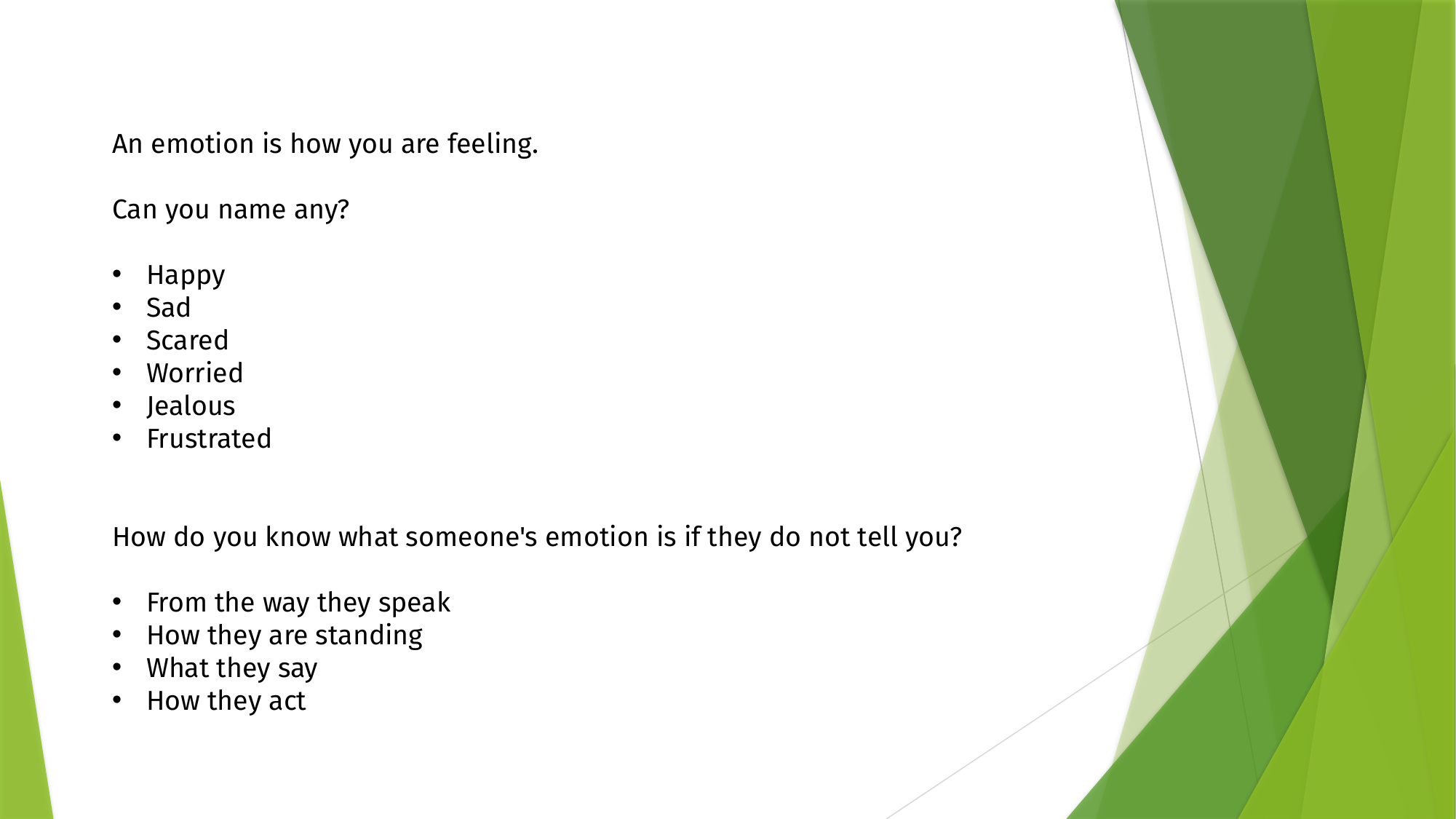

An emotion is how you are feeling.

Can you name any?

Happy
Sad
Scared
Worried
Jealous
Frustrated

How do you know what someone's emotion is if they do not tell you?

From the way they speak
How they are standing
What they say
How they act